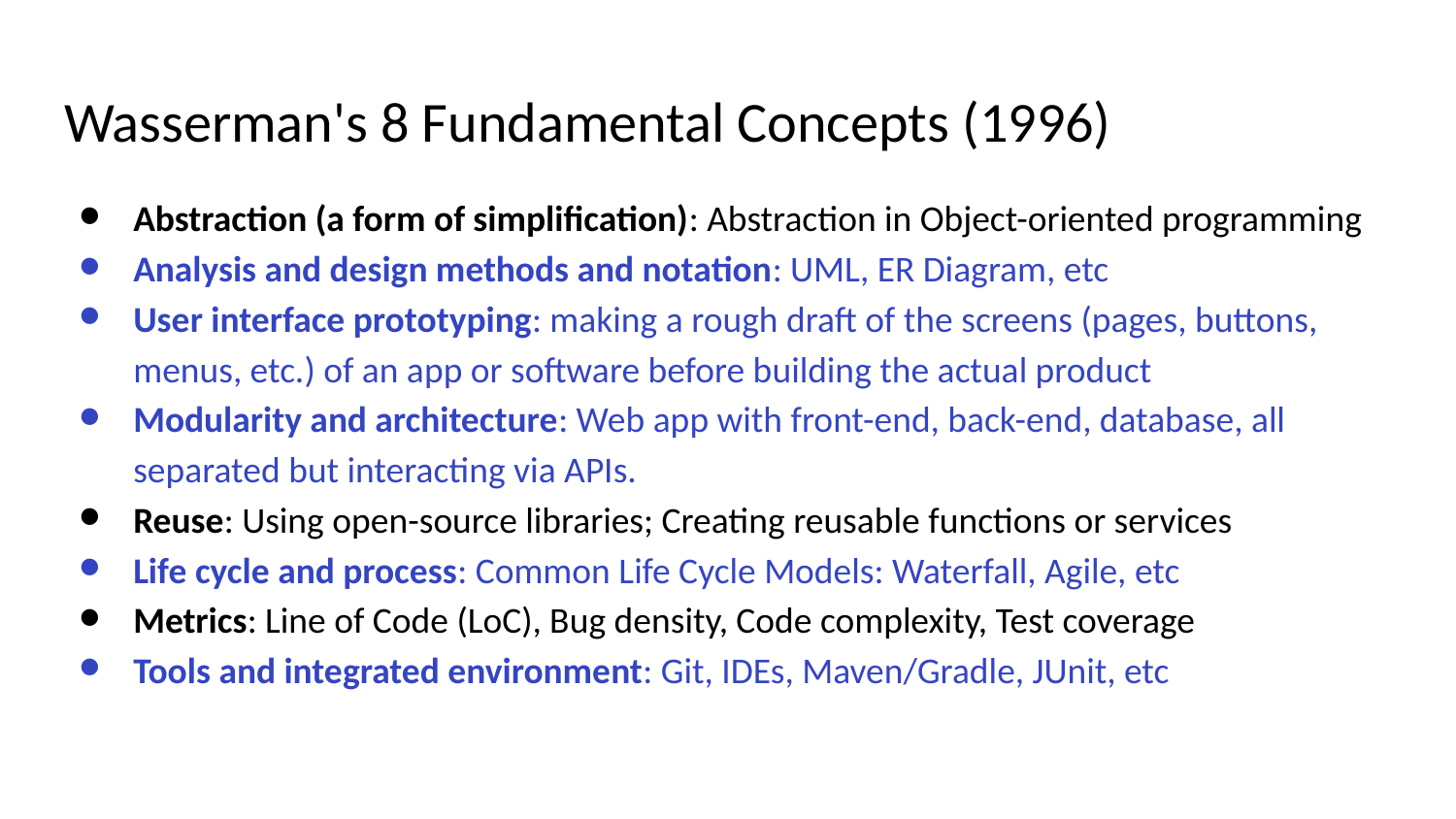

# Wasserman's 8 Fundamental Concepts (1996)
Abstraction (a form of simplification): Abstraction in Object-oriented programming
Analysis and design methods and notation: UML, ER Diagram, etc
User interface prototyping: making a rough draft of the screens (pages, buttons, menus, etc.) of an app or software before building the actual product
Modularity and architecture: Web app with front-end, back-end, database, all separated but interacting via APIs.
Reuse: Using open-source libraries; Creating reusable functions or services
Life cycle and process: Common Life Cycle Models: Waterfall, Agile, etc
Metrics: Line of Code (LoC), Bug density, Code complexity, Test coverage
Tools and integrated environment: Git, IDEs, Maven/Gradle, JUnit, etc